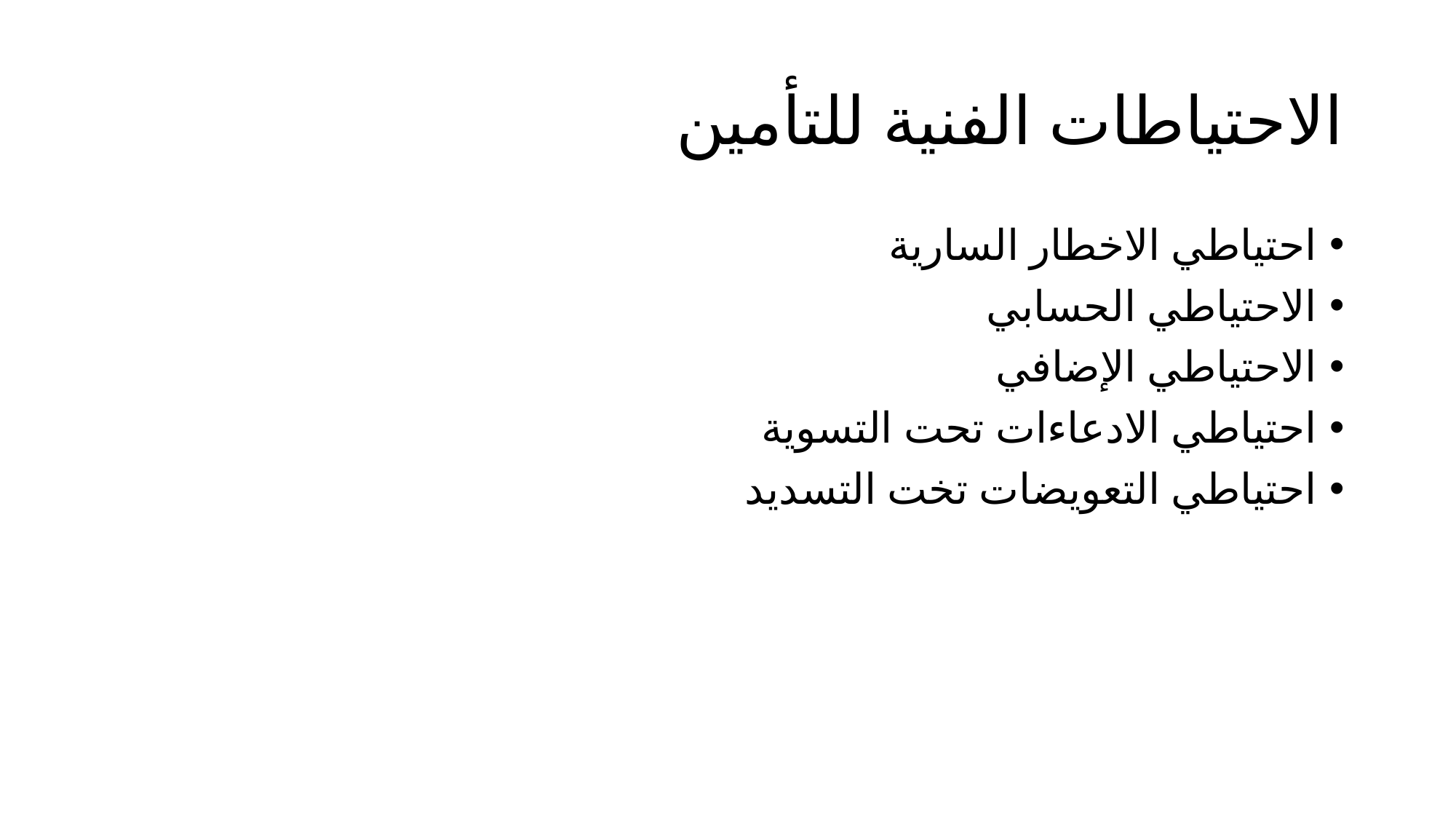

# الاحتياطات الفنية للتأمين
احتياطي الاخطار السارية
الاحتياطي الحسابي
الاحتياطي الإضافي
احتياطي الادعاءات تحت التسوية
احتياطي التعويضات تخت التسديد